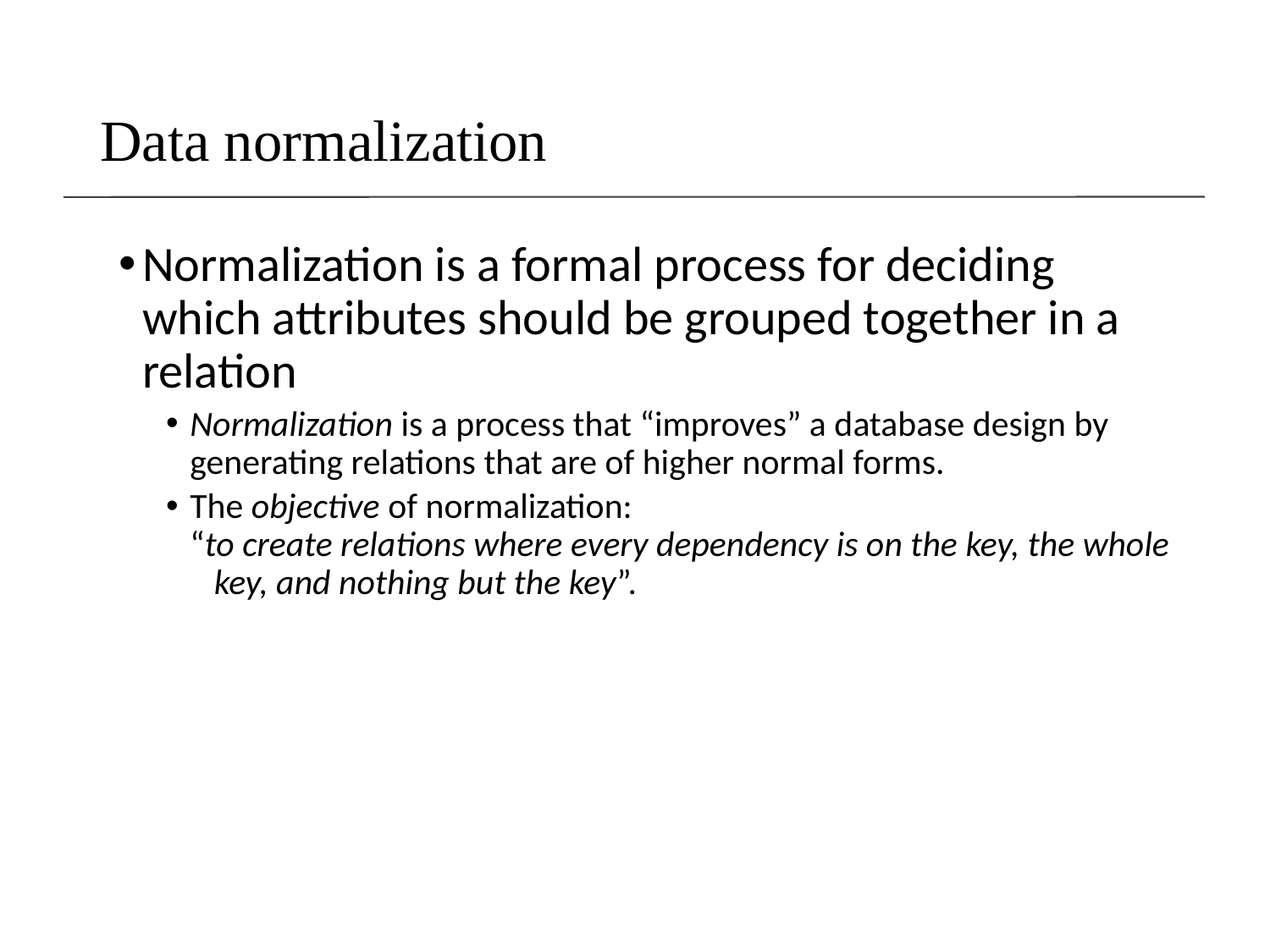

# Data normalization
Normalization is a formal process for deciding which attributes should be grouped together in a relation
Normalization is a process that “improves” a database design by generating relations that are of higher normal forms.
The objective of normalization:
“to create relations where every dependency is on the key, the whole    key, and nothing but the key”.